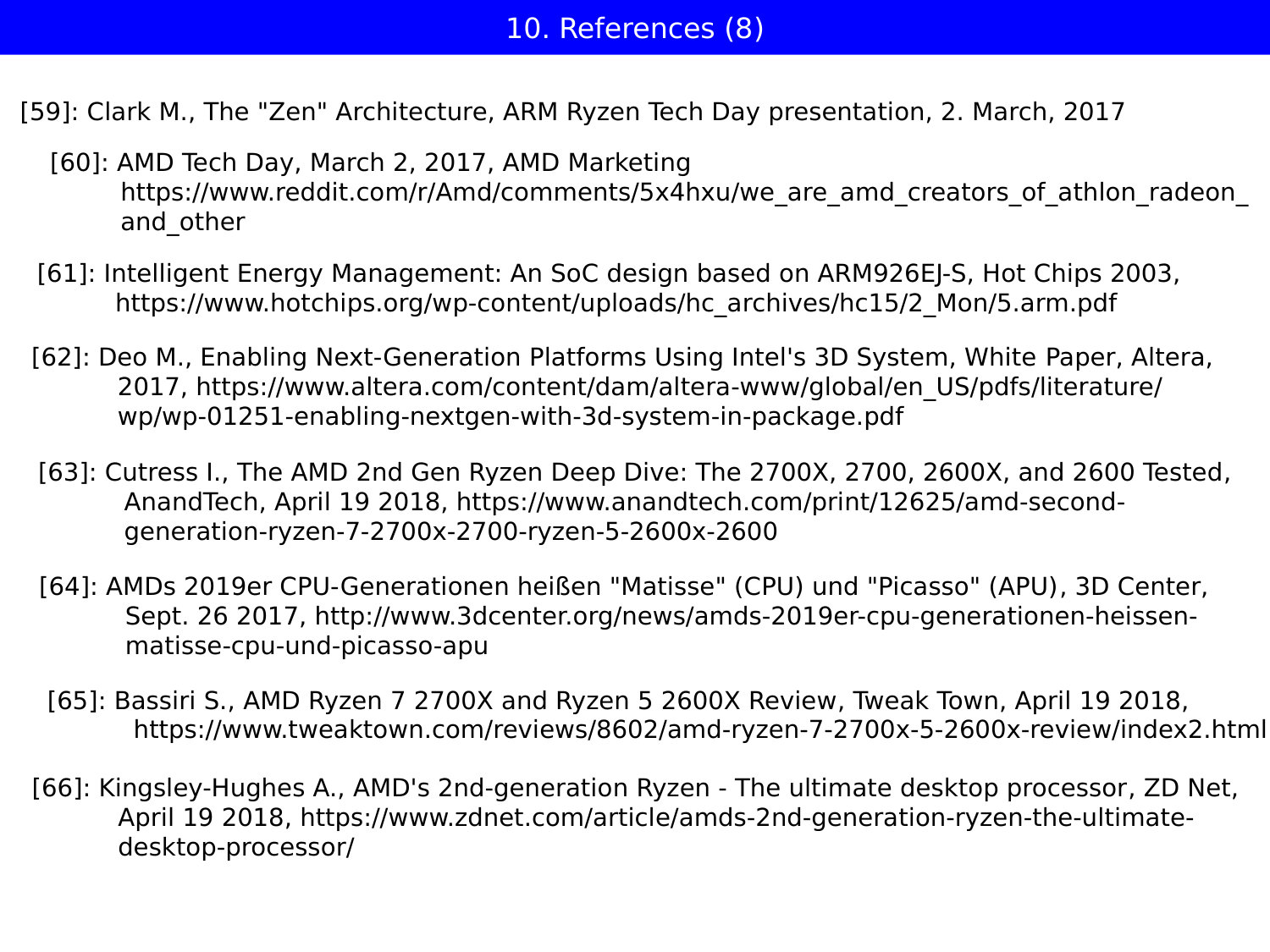

# 10. References (8)
[59]: Clark M., The "Zen" Architecture, ARM Ryzen Tech Day presentation, 2. March, 2017
[60]: AMD Tech Day, March 2, 2017, AMD Marketing
         https://www.reddit.com/r/Amd/comments/5x4hxu/we_are_amd_creators_of_athlon_radeon_
         and_other
[61]: Intelligent Energy Management: An SoC design based on ARM926EJ-S, Hot Chips 2003,
          https://www.hotchips.org/wp-content/uploads/hc_archives/hc15/2_Mon/5.arm.pdf
[62]: Deo M., Enabling Next-Generation Platforms Using Intel's 3D System, White Paper, Altera,
           2017, https://www.altera.com/content/dam/altera-www/global/en_US/pdfs/literature/
           wp/wp-01251-enabling-nextgen-with-3d-system-in-package.pdf
[63]: Cutress I., The AMD 2nd Gen Ryzen Deep Dive: The 2700X, 2700, 2600X, and 2600 Tested,
           AnandTech, April 19 2018, https://www.anandtech.com/print/12625/amd-second-
           generation-ryzen-7-2700x-2700-ryzen-5-2600x-2600
[64]: AMDs 2019er CPU-Generationen heißen "Matisse" (CPU) und "Picasso" (APU), 3D Center,
           Sept. 26 2017, http://www.3dcenter.org/news/amds-2019er-cpu-generationen-heissen-
           matisse-cpu-und-picasso-apu
[65]: Bassiri S., AMD Ryzen 7 2700X and Ryzen 5 2600X Review, Tweak Town, April 19 2018,
           https://www.tweaktown.com/reviews/8602/amd-ryzen-7-2700x-5-2600x-review/index2.html
[66]: Kingsley-Hughes A., AMD's 2nd-generation Ryzen - The ultimate desktop processor, ZD Net,
           April 19 2018, https://www.zdnet.com/article/amds-2nd-generation-ryzen-the-ultimate-
           desktop-processor/